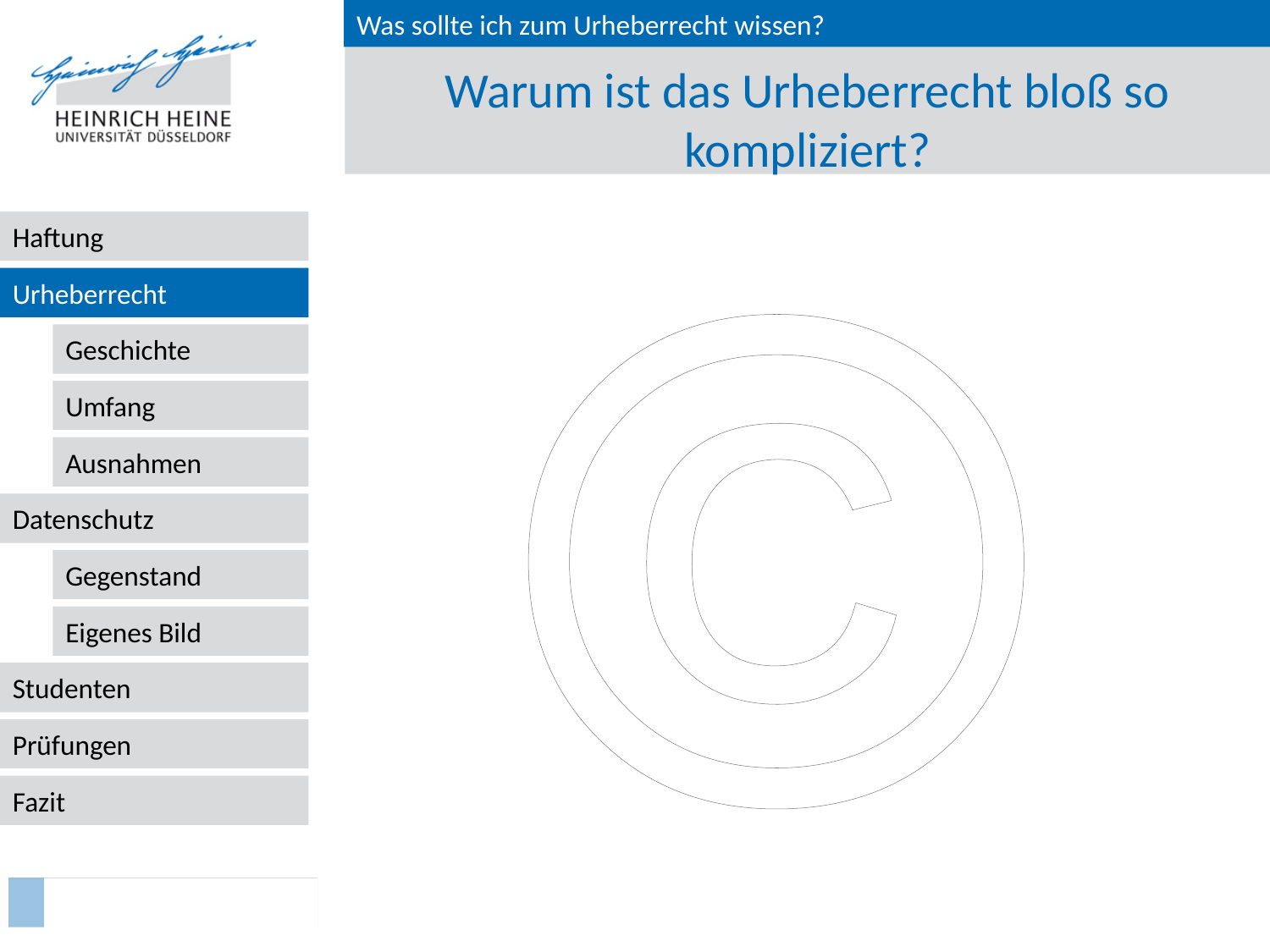

Was sollte ich zum Urheberrecht wissen?
# Warum ist das Urheberrecht bloß so kompliziert?
©
Urheberrecht